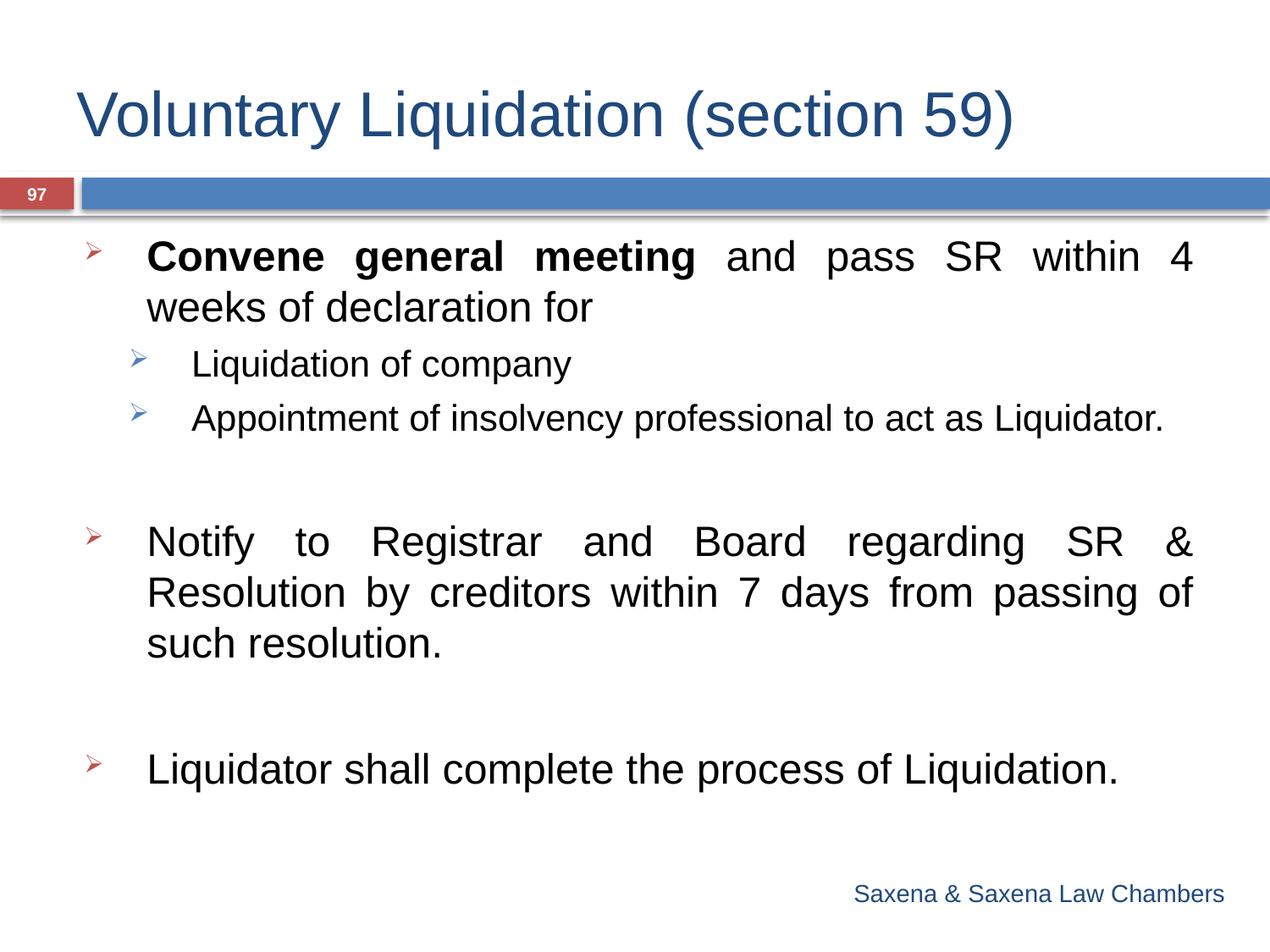

# Voluntary Liquidation (section 59)
97
Convene general meeting and pass SR within 4 weeks of declaration for
Liquidation of company
Appointment of insolvency professional to act as Liquidator.

Notify to Registrar and Board regarding SR & Resolution by creditors within 7 days from passing of such resolution.

Liquidator shall complete the process of Liquidation.

Saxena & Saxena Law Chambers